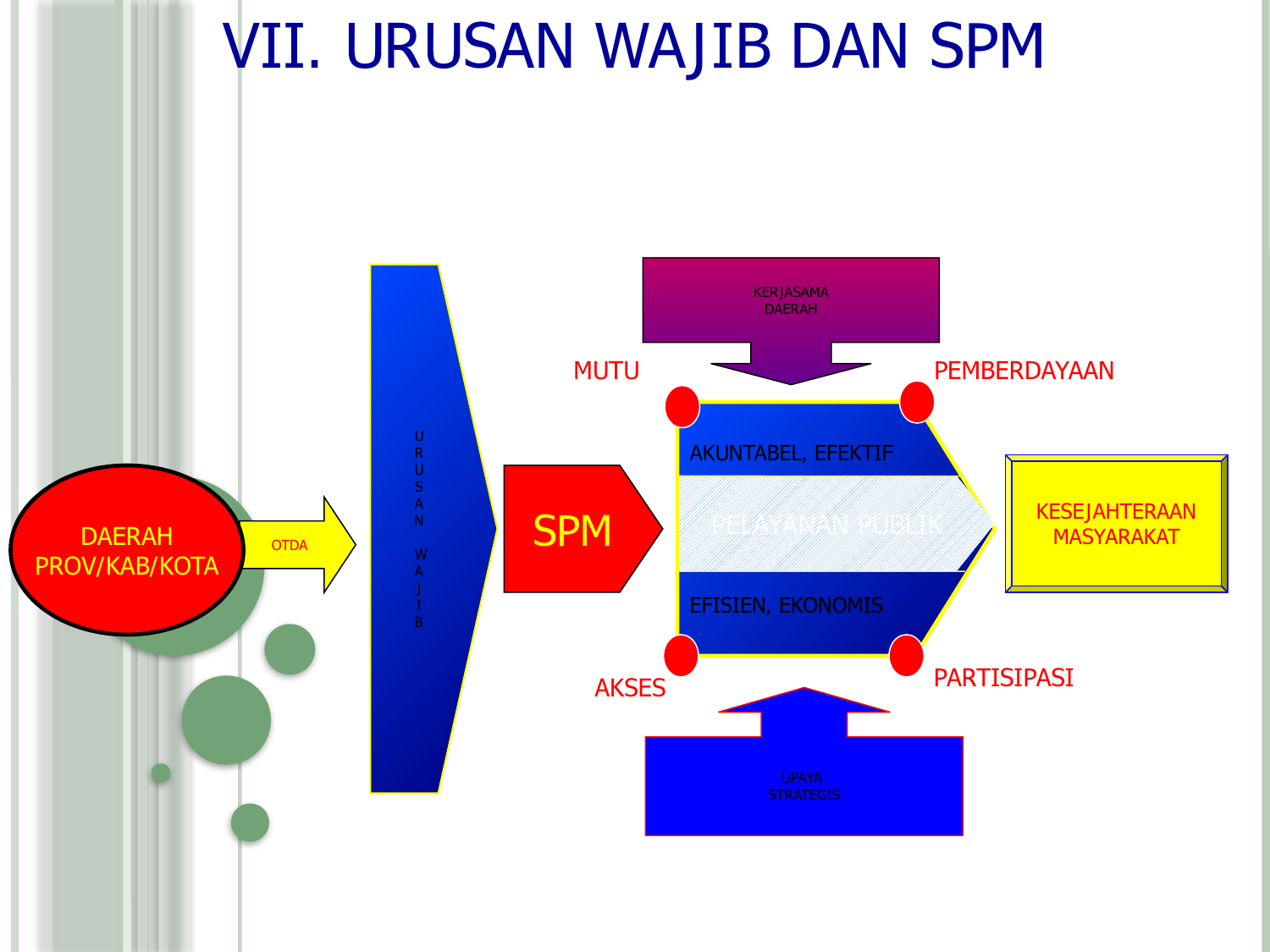

VII. URUSAN WAJIB DAN SPM
KERJASAMA
DAERAH
U
R
U
S
A
N

 W
A
J
I
B
MUTU
PEMBERDAYAAN

AKUNTABEL, EFEKTIF

EFISIEN, EKONOMIS
KESEJAHTERAAN
MASYARAKAT
DAERAH
PROV/KAB/KOTA
SPM
PELAYANAN PUBLIK
OTDA

PARTISIPASI
AKSES
UPAYA
STRATEGIS